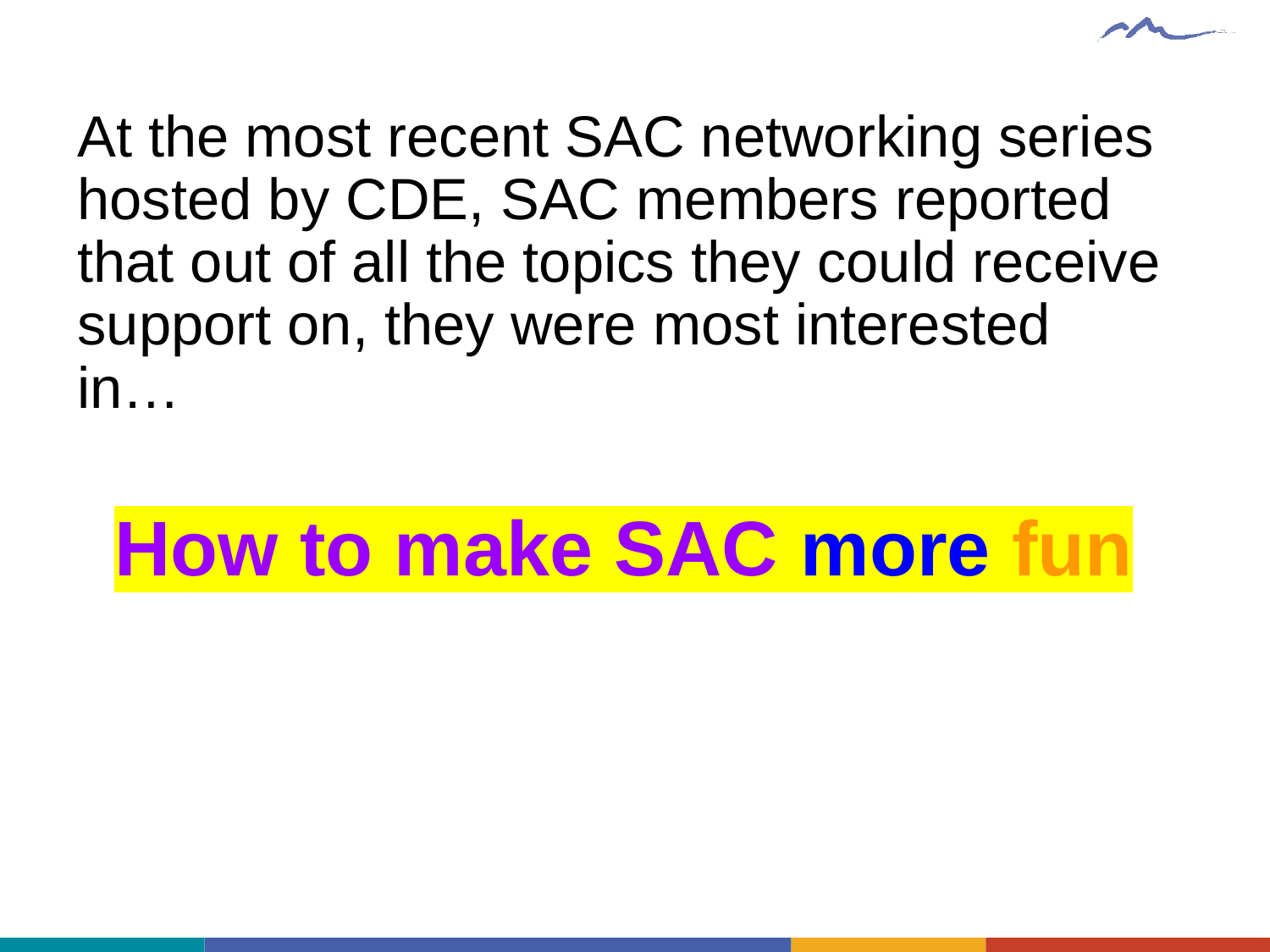

At the most recent SAC networking series hosted by CDE, SAC members reported that out of all the topics they could receive support on, they were most interested in…

How to make SAC more fun